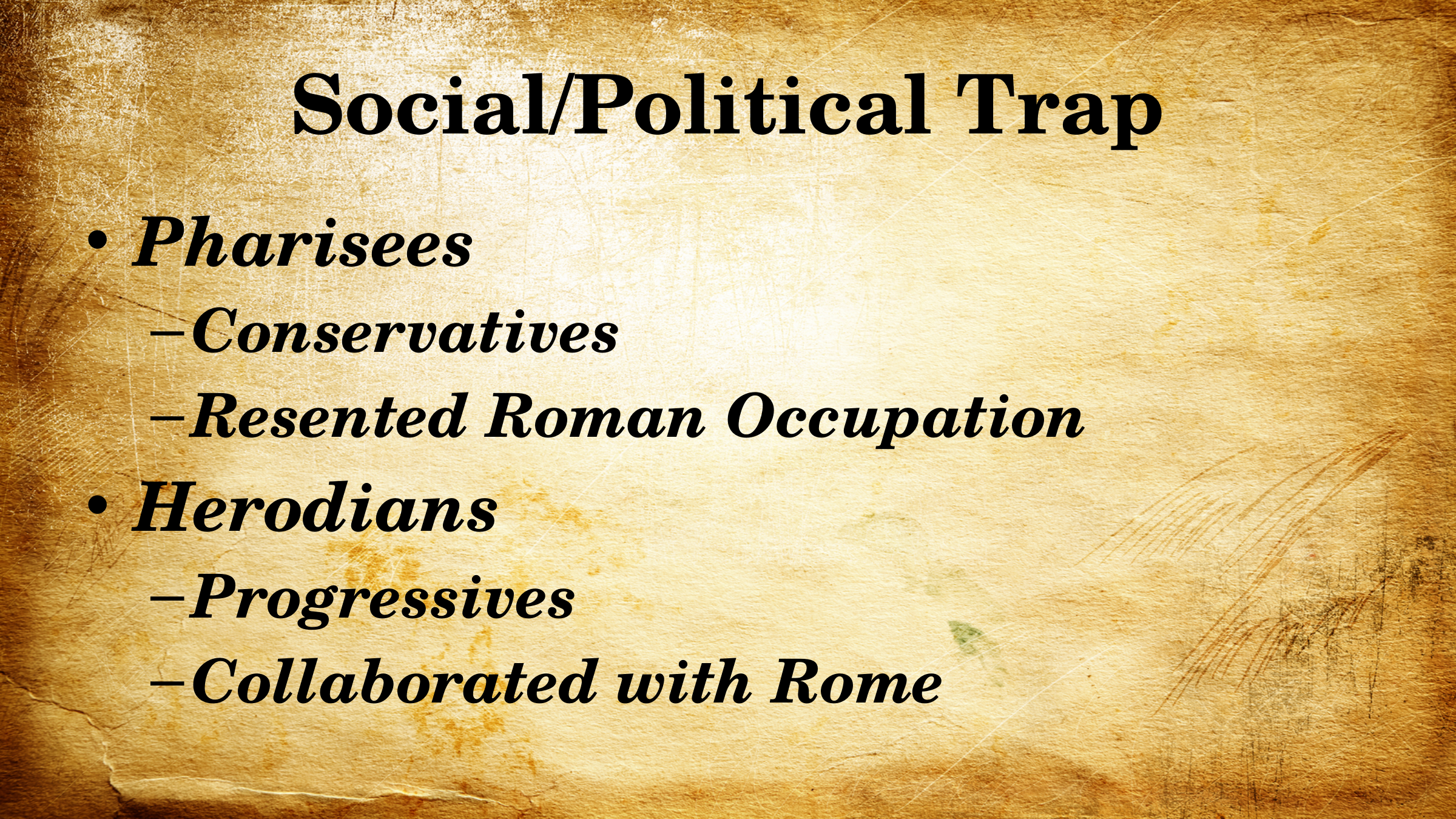

# Social/Political Trap
Pharisees
Conservatives
Resented Roman Occupation
Herodians
Progressives
Collaborated with Rome